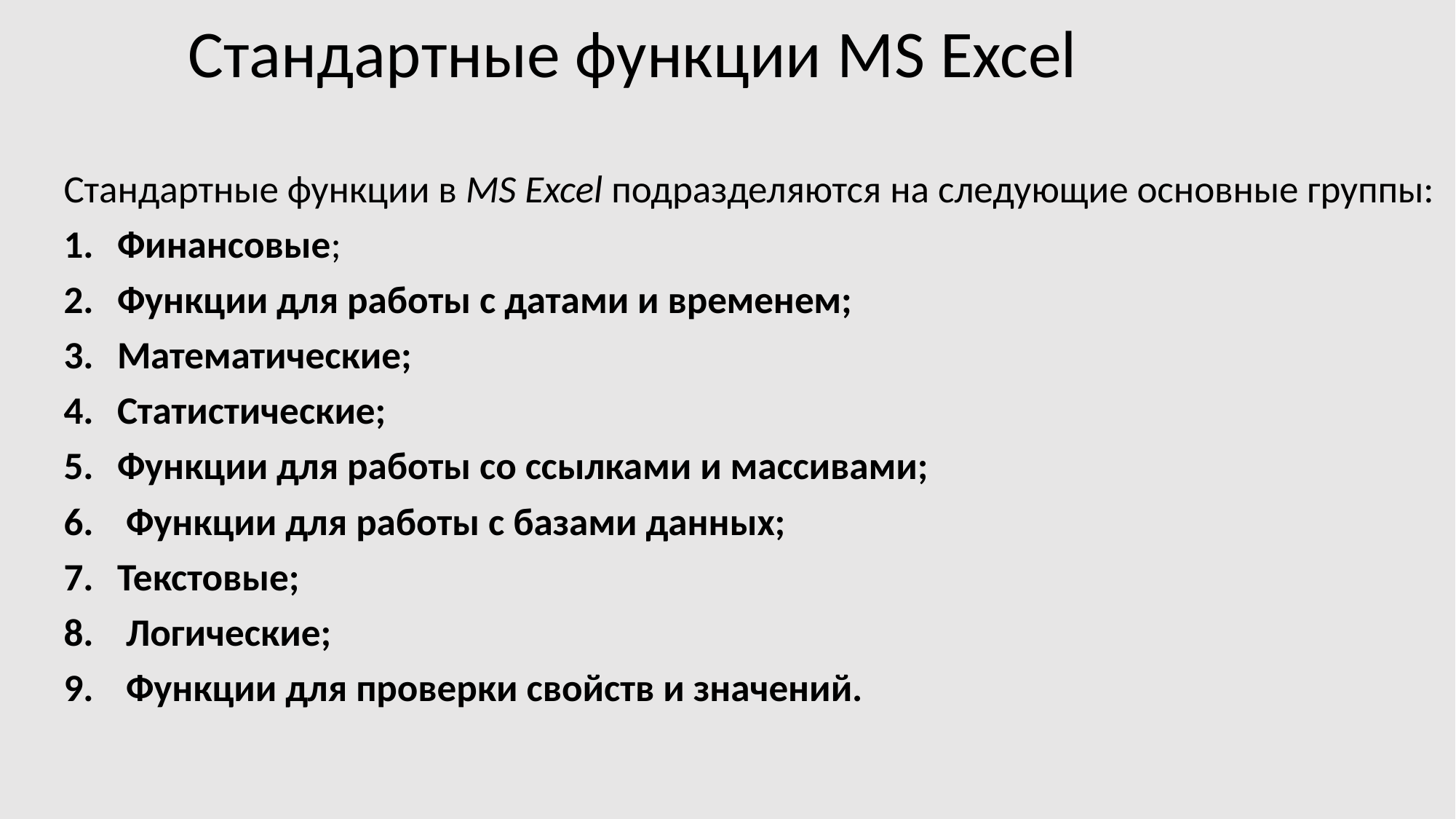

# Стандартные функции MS Excel
Стандартные функции в MS Excel подразделяются на следующие основные группы:
Финансовые;
Функции для работы с датами и временем;
Математические;
Статистические;
Функции для работы со ссылками и массивами;
 Функции для работы с базами данных;
Текстовые;
 Логические;
 Функции для проверки свойств и значений.